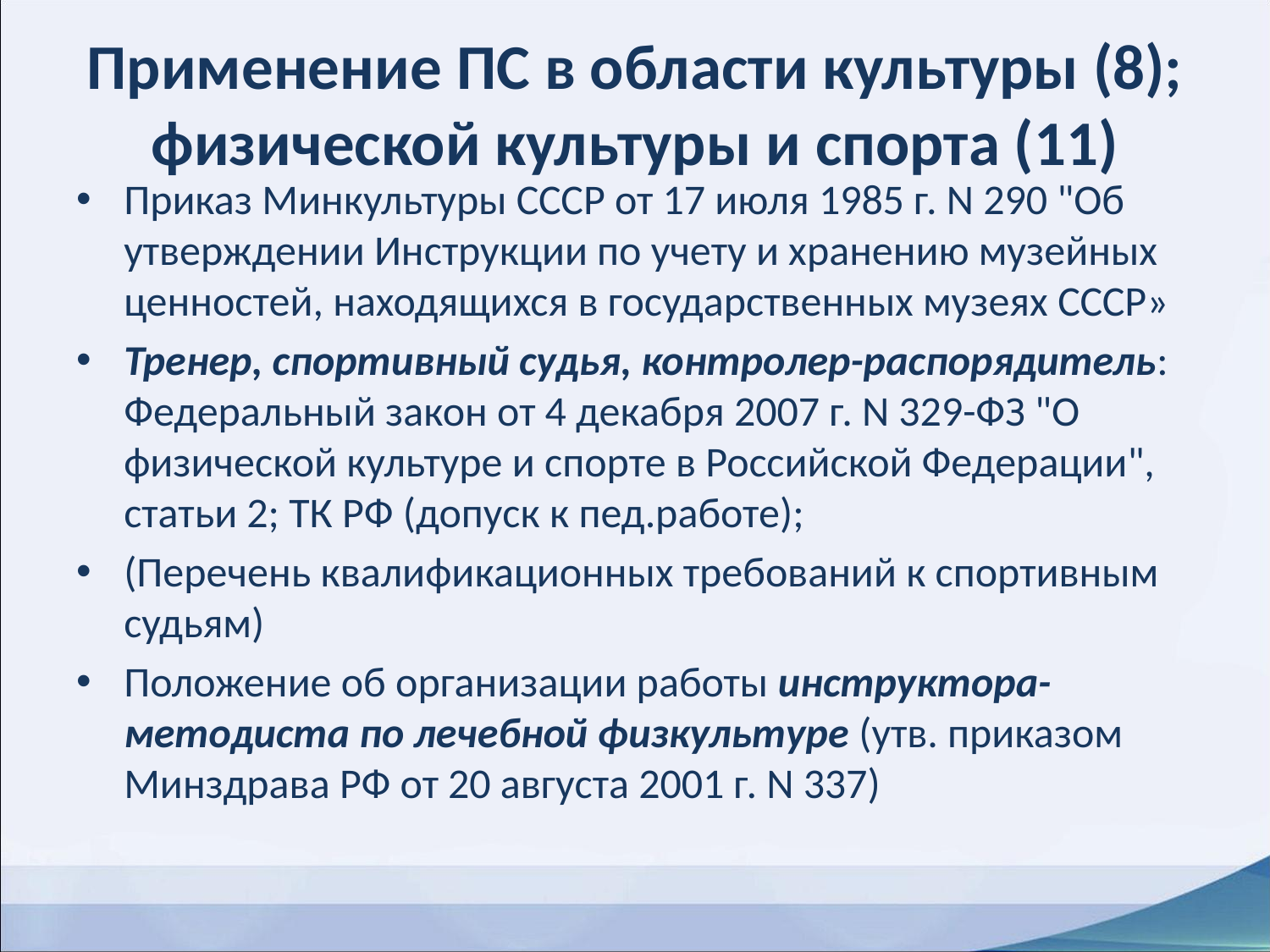

# Применение ПС в области культуры (8); физической культуры и спорта (11)
Приказ Минкультуры СССР от 17 июля 1985 г. N 290 "Об утверждении Инструкции по учету и хранению музейных ценностей, находящихся в государственных музеях СССР»
Тренер, спортивный судья, контролер-распорядитель: Федеральный закон от 4 декабря 2007 г. N 329-ФЗ "О физической культуре и спорте в Российской Федерации", статьи 2; ТК РФ (допуск к пед.работе);
(Перечень квалификационных требований к спортивным судьям)
Положение об организации работы инструктора-методиста по лечебной физкультуре (утв. приказом Минздрава РФ от 20 августа 2001 г. N 337)